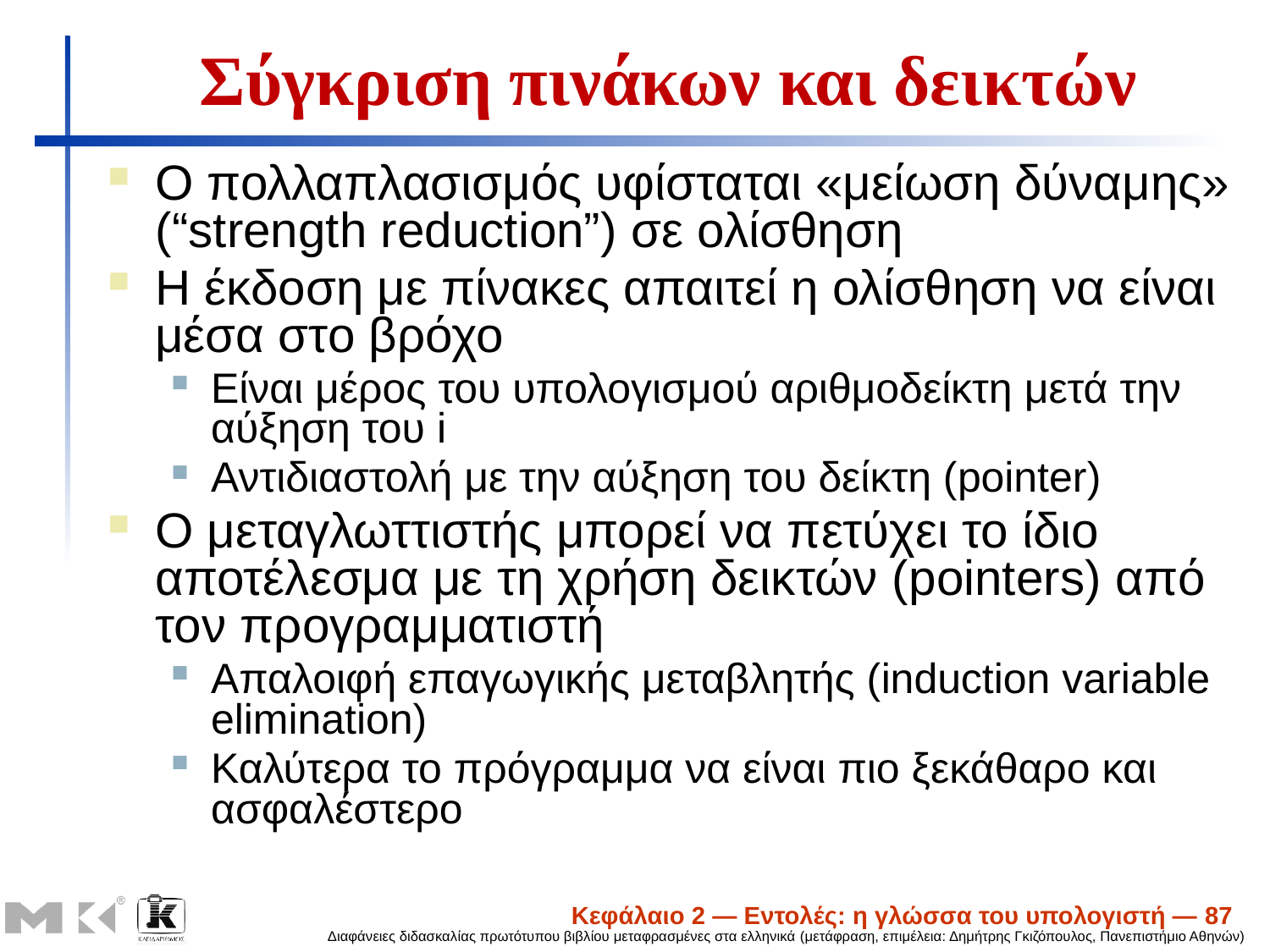

# Σύγκριση πινάκων και δεικτών
Ο πολλαπλασισμός υφίσταται «μείωση δύναμης» (“strength reduction”) σε ολίσθηση
Η έκδοση με πίνακες απαιτεί η ολίσθηση να είναι μέσα στο βρόχο
Είναι μέρος του υπολογισμού αριθμοδείκτη μετά την αύξηση του i
Αντιδιαστολή με την αύξηση του δείκτη (pointer)
Ο μεταγλωττιστής μπορεί να πετύχει το ίδιο αποτέλεσμα με τη χρήση δεικτών (pointers) από τον προγραμματιστή
Απαλοιφή επαγωγικής μεταβλητής (induction variable elimination)
Καλύτερα το πρόγραμμα να είναι πιο ξεκάθαρο και ασφαλέστερο
Κεφάλαιο 2 — Εντολές: η γλώσσα του υπολογιστή — 87